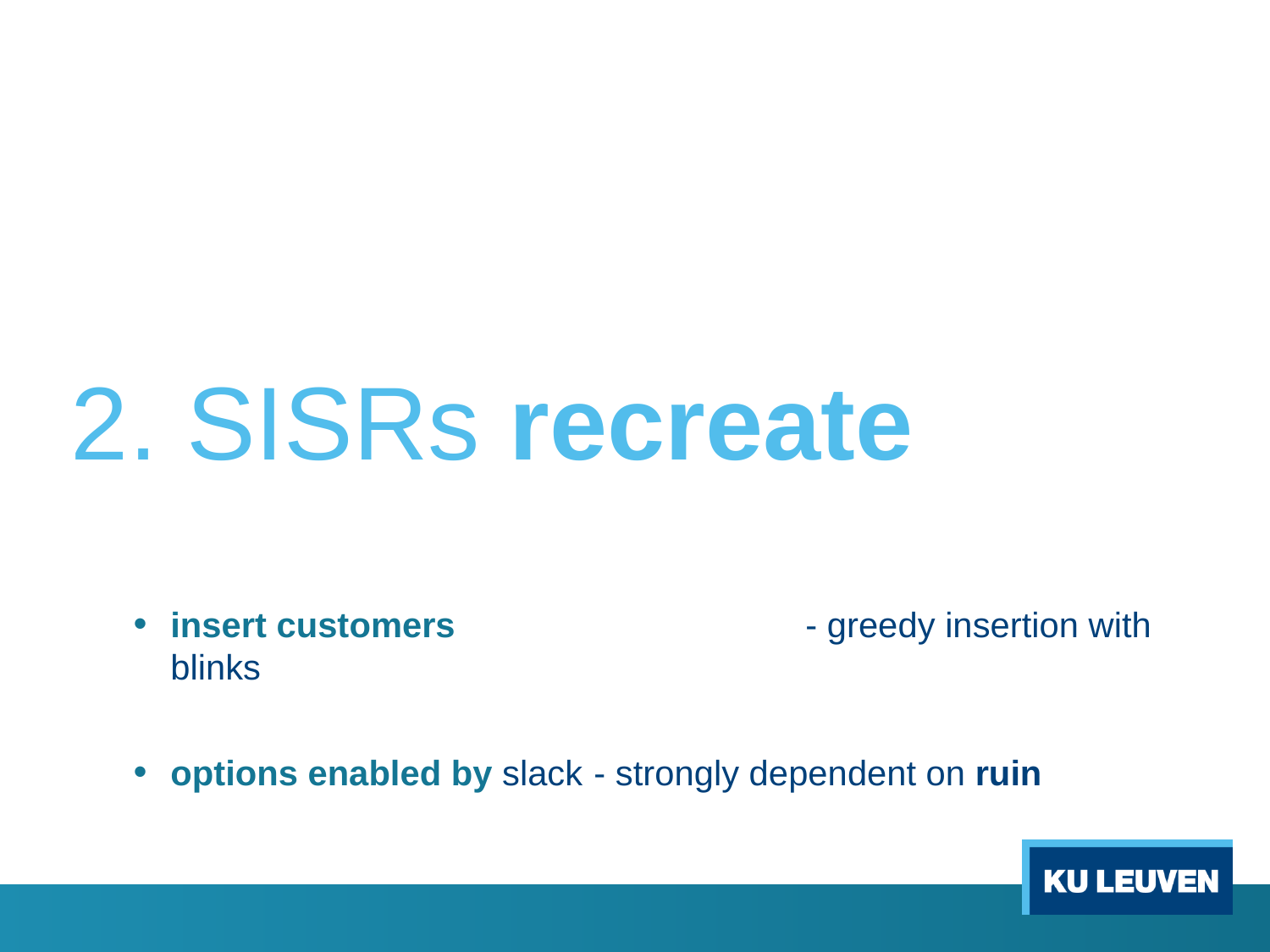

# 2. SISRs recreate

insert customers 			- greedy insertion with blinks

options enabled by slack	- strongly dependent on ruin